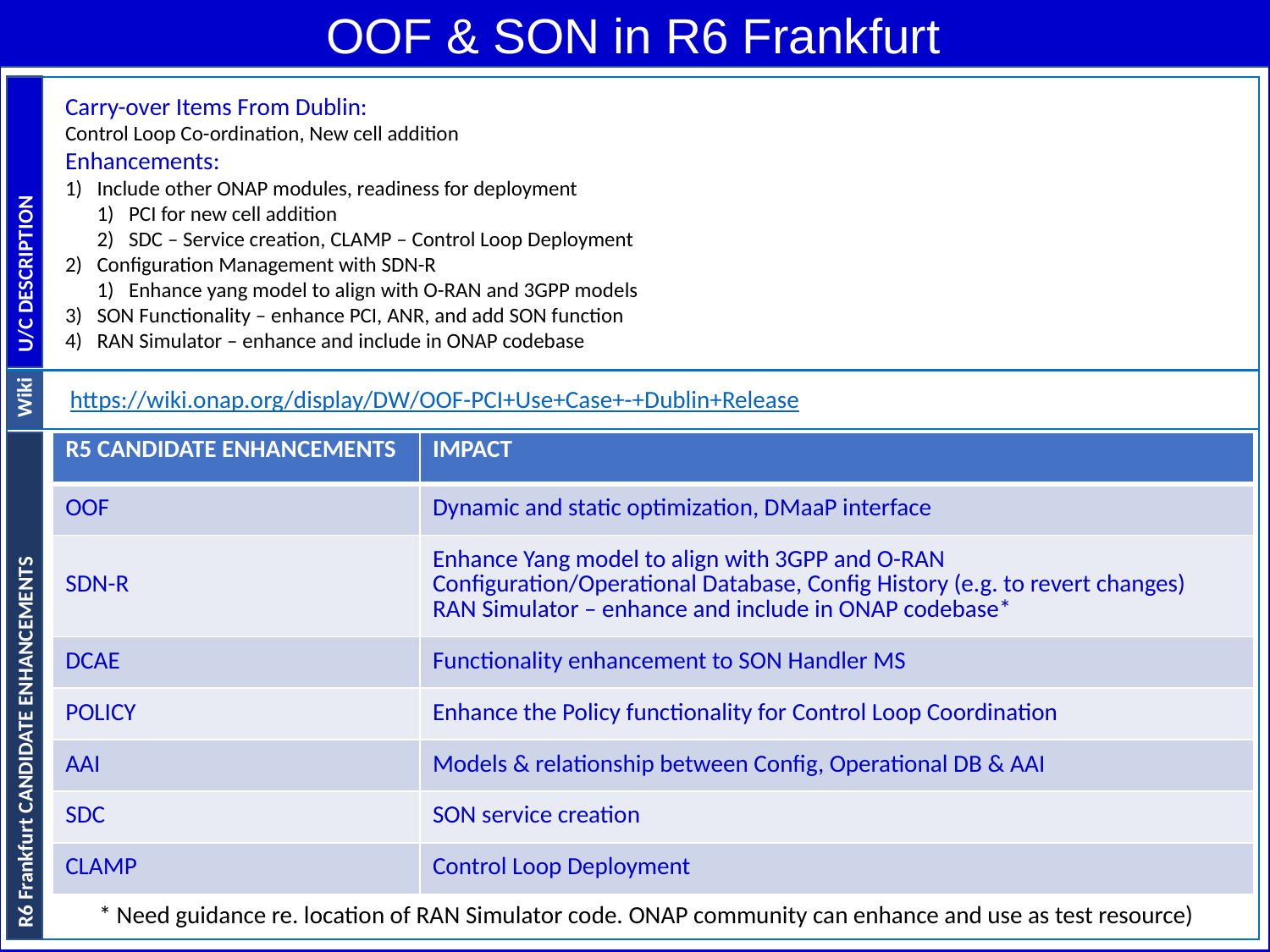

OOF & SON in R6 Frankfurt

U/C DESCRIPTION

Carry-over Items From Dublin:
Control Loop Co-ordination, New cell addition
Enhancements:
Include other ONAP modules, readiness for deployment
PCI for new cell addition
SDC – Service creation, CLAMP – Control Loop Deployment
Configuration Management with SDN-R
Enhance yang model to align with O-RAN and 3GPP models
SON Functionality – enhance PCI, ANR, and add SON function
RAN Simulator – enhance and include in ONAP codebase

Wiki

https://wiki.onap.org/display/DW/OOF-PCI+Use+Case+-+Dublin+Release

R6 Frankfurt CANDIDATE ENHANCEMENTS
| R5 CANDIDATE ENHANCEMENTS | IMPACT |
| --- | --- |
| OOF | Dynamic and static optimization, DMaaP interface |
| SDN-R | Enhance Yang model to align with 3GPP and O-RAN Configuration/Operational Database, Config History (e.g. to revert changes) RAN Simulator – enhance and include in ONAP codebase\* |
| DCAE | Functionality enhancement to SON Handler MS |
| POLICY | Enhance the Policy functionality for Control Loop Coordination |
| AAI | Models & relationship between Config, Operational DB & AAI |
| SDC | SON service creation |
| CLAMP | Control Loop Deployment |
* Need guidance re. location of RAN Simulator code. ONAP community can enhance and use as test resource)